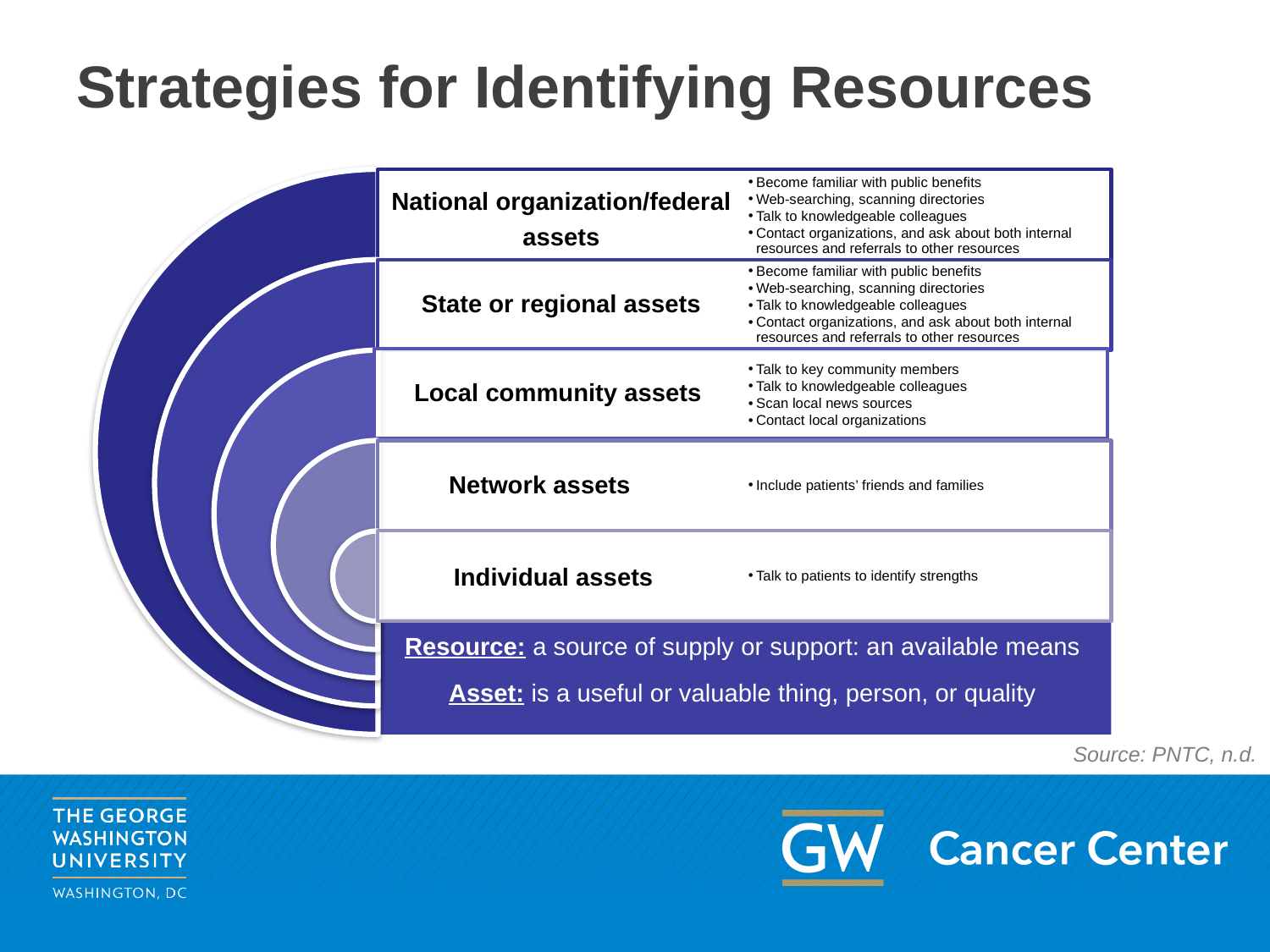

# Strategies for Identifying Resources

National organization/federal
assets

Become familiar with public benefits
Web-searching, scanning directories
Talk to knowledgeable colleagues
Contact organizations, and ask about both internal resources and referrals to other resources

State or regional assets

Become familiar with public benefits
Web-searching, scanning directories
Talk to knowledgeable colleagues
Contact organizations, and ask about both internal resources and referrals to other resources

Local community assets
Talk to key community members
Talk to knowledgeable colleagues
Scan local news sources
Contact local organizations

Network assets

Include patients’ friends and families

Talk to patients to identify strengths
Individual assets

Resource: a source of supply or support: an available means

Asset: is a useful or valuable thing, person, or quality
Source: PNTC, n.d.